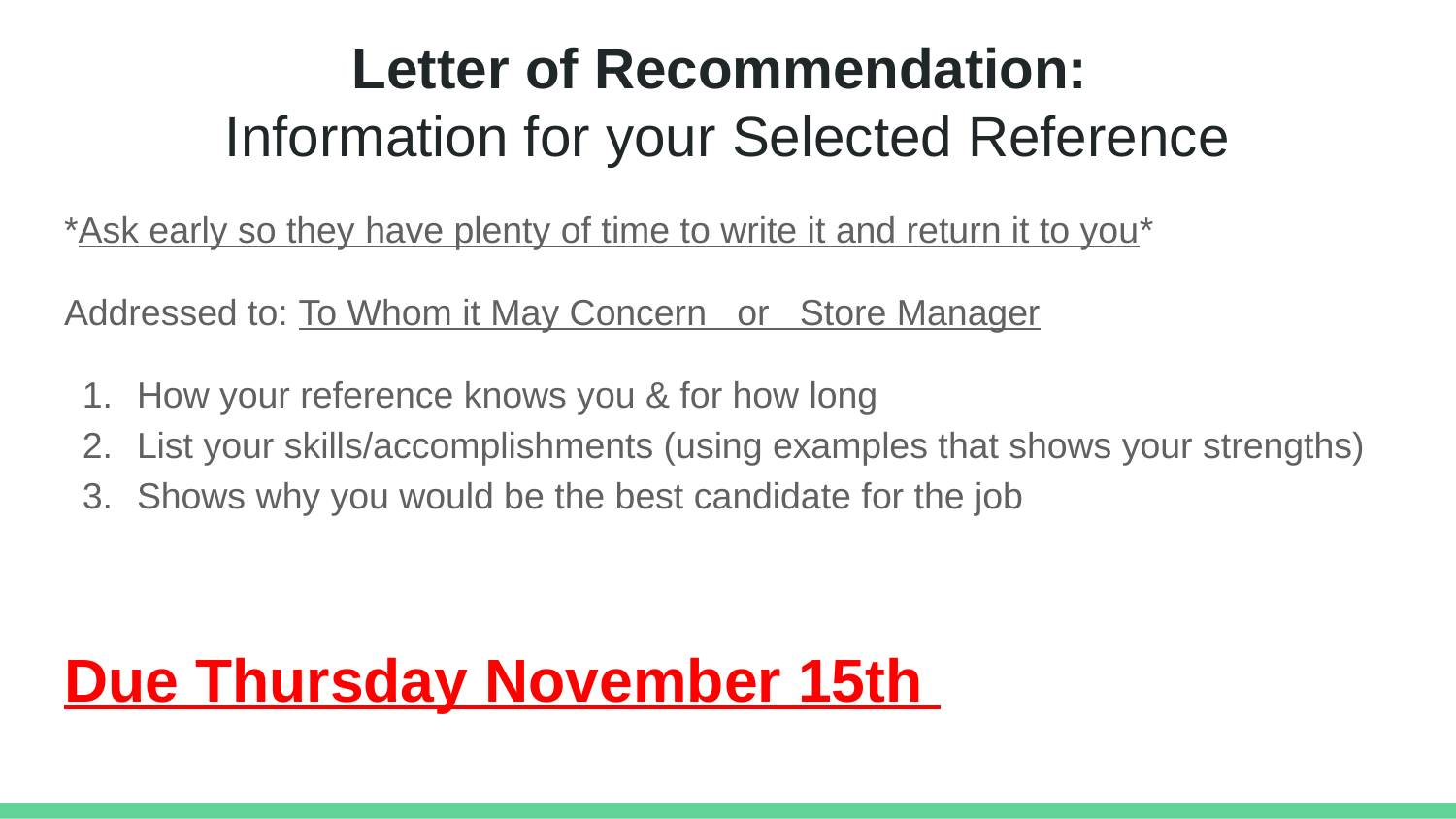

# Letter of Recommendation:
Information for your Selected Reference
*Ask early so they have plenty of time to write it and return it to you*
Addressed to: To Whom it May Concern   or   Store Manager
How your reference knows you & for how long
List your skills/accomplishments (using examples that shows your strengths)
Shows why you would be the best candidate for the job

Due Thursday November 15th